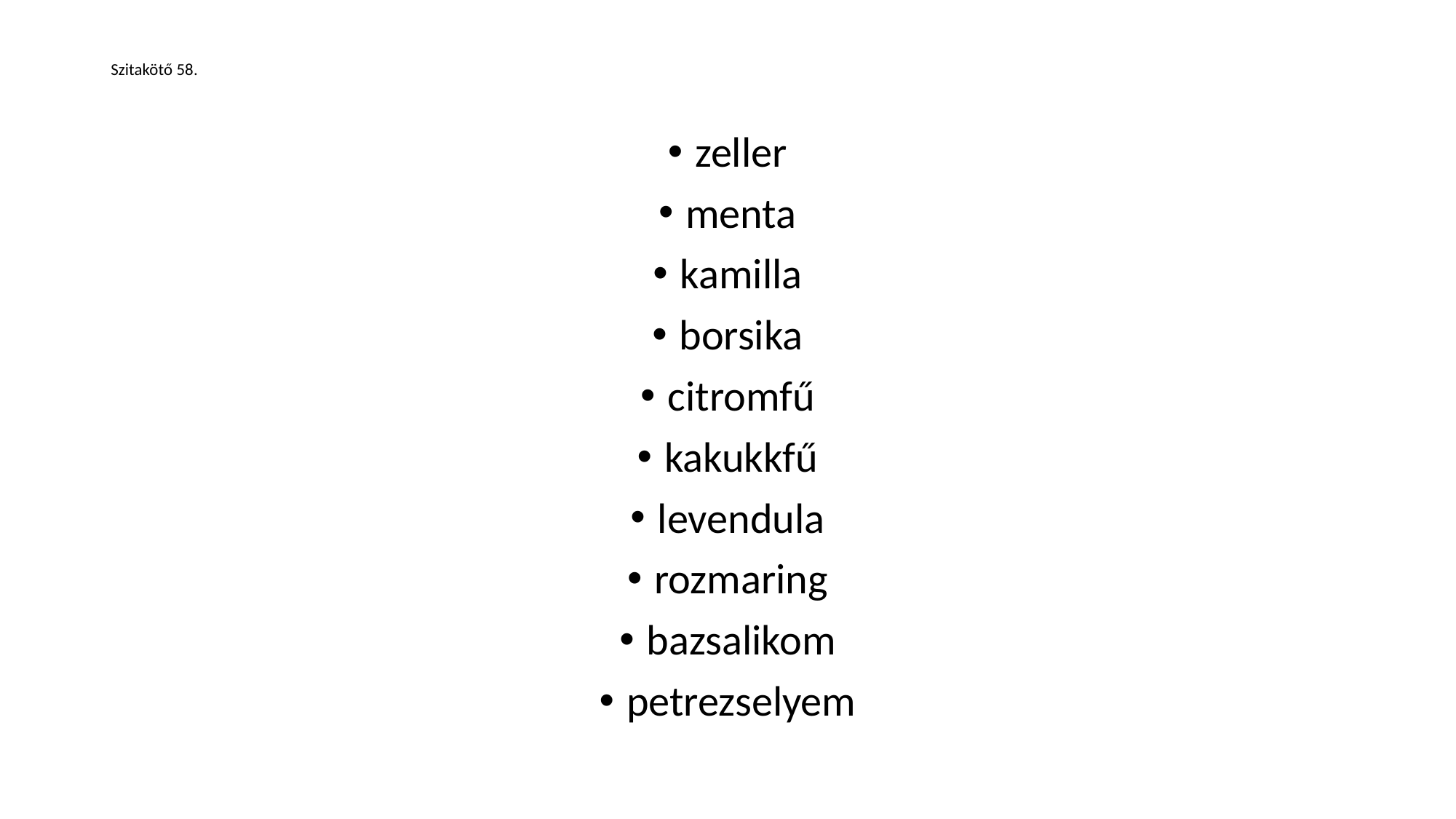

# Szitakötő 58.
zeller
menta
kamilla
borsika
citromfű
kakukkfű
levendula
rozmaring
bazsalikom
petrezselyem